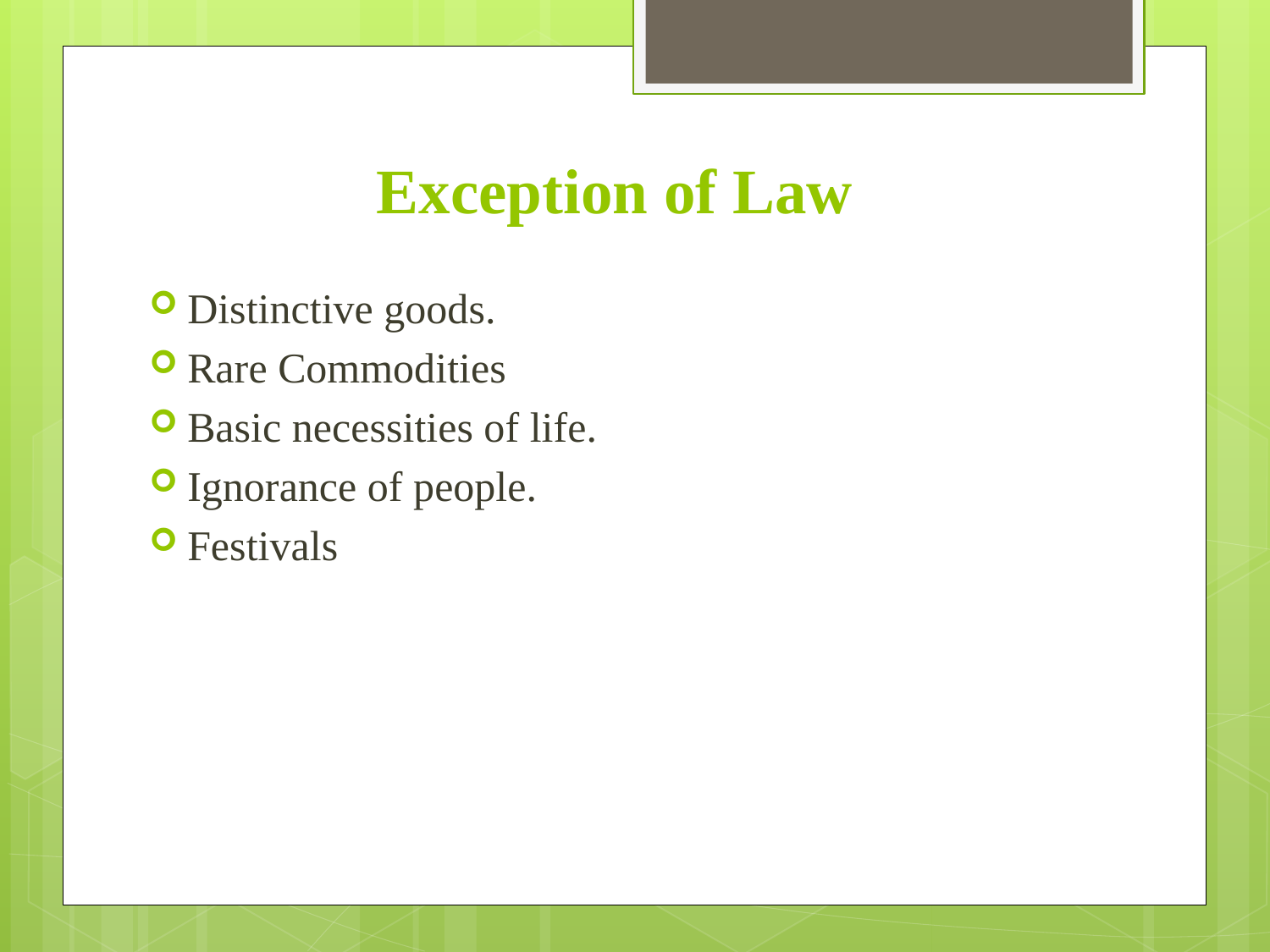

# Exception of Law
Distinctive goods.
Rare Commodities
Basic necessities of life.
Ignorance of people.
Festivals